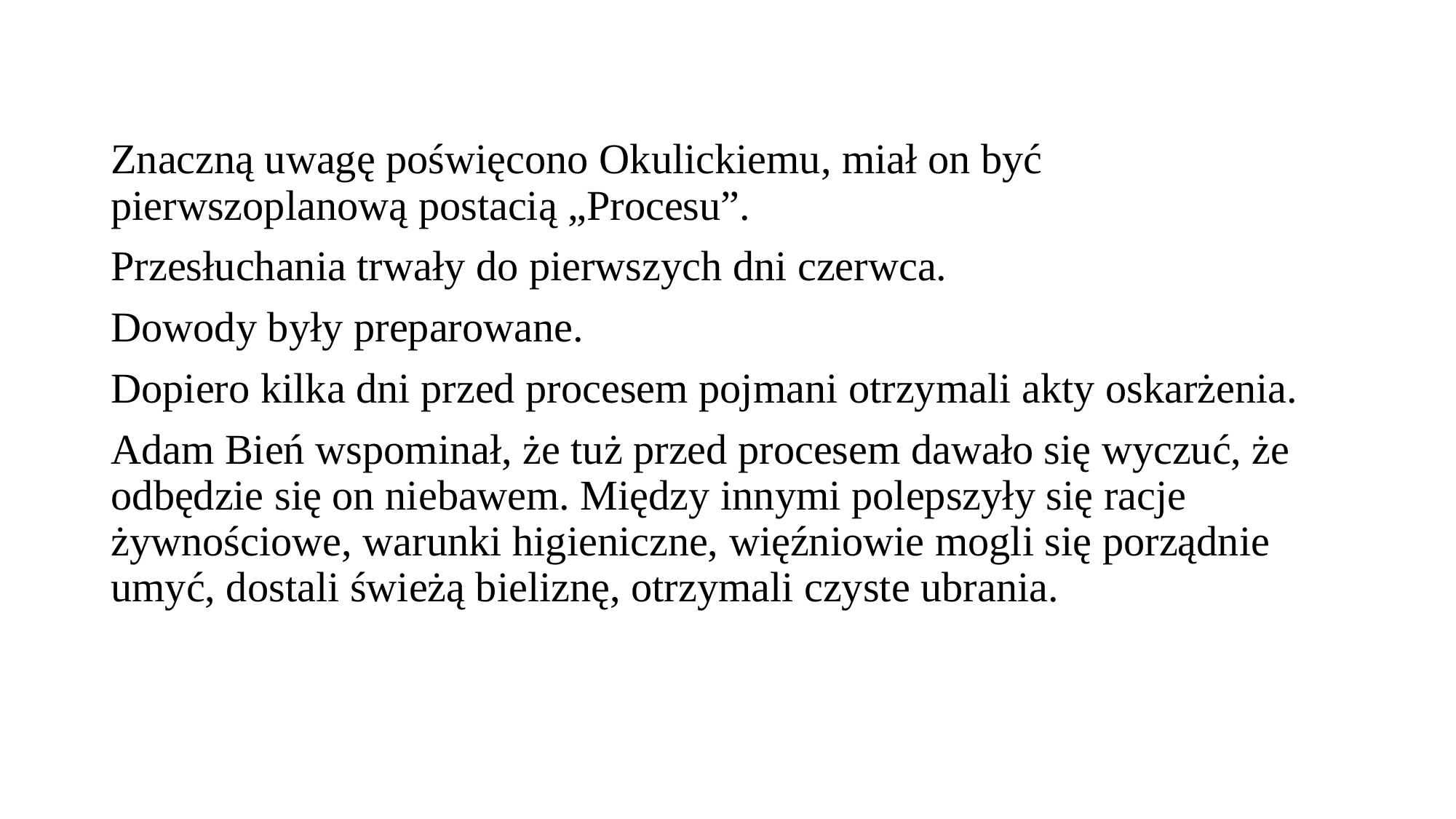

Znaczną uwagę poświęcono Okulickiemu, miał on być pierwszoplanową postacią „Procesu”.
Przesłuchania trwały do pierwszych dni czerwca.
Dowody były preparowane.
Dopiero kilka dni przed procesem pojmani otrzymali akty oskarżenia.
Adam Bień wspominał, że tuż przed procesem dawało się wyczuć, że odbędzie się on niebawem. Między innymi polepszyły się racje żywnościowe, warunki higieniczne, więźniowie mogli się porządnie umyć, dostali świeżą bieliznę, otrzymali czyste ubrania.